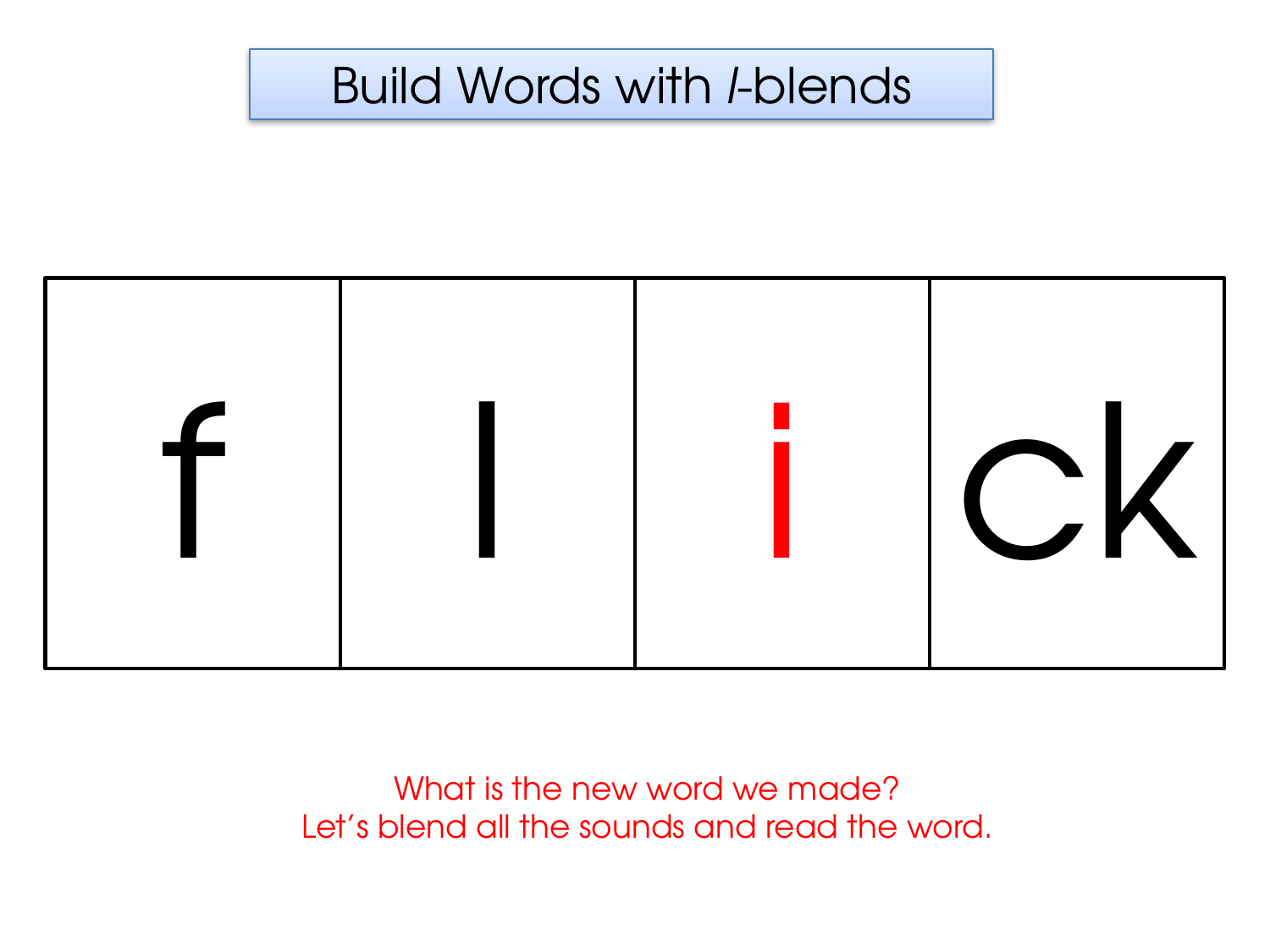

Build Words with l-blends
f
l
i
ck
What is the new word we made?
Let’s blend all the sounds and read the word.